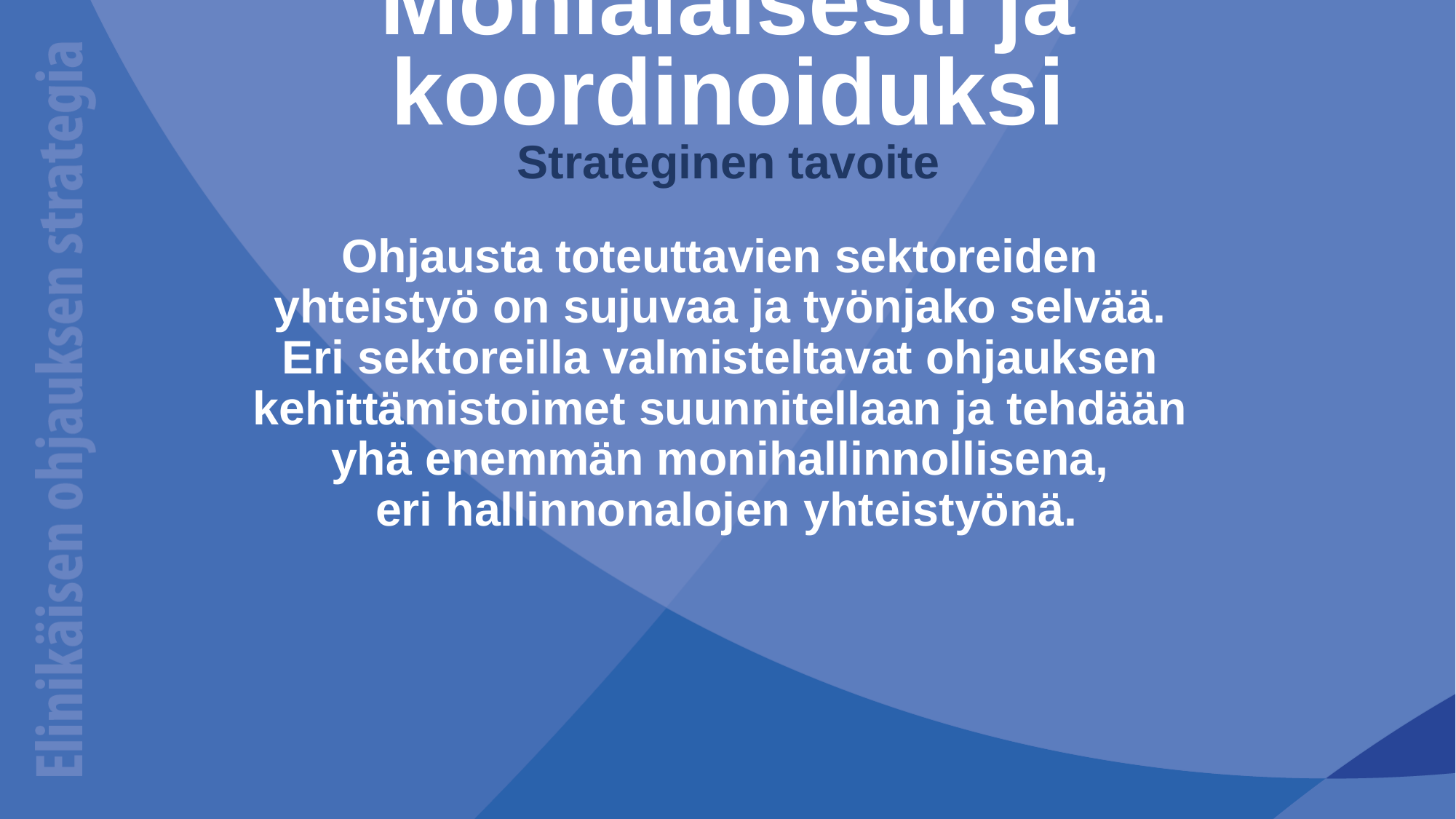

# Monialaisesti ja koordinoiduksi Strateginen tavoite
Ohjausta toteuttavien sektoreiden
yhteistyö on sujuvaa ja työnjako selvää.
Eri sektoreilla valmisteltavat ohjauksen
kehittämistoimet suunnitellaan ja tehdään
yhä enemmän monihallinnollisena, 
eri hallinnonalojen yhteistyönä.